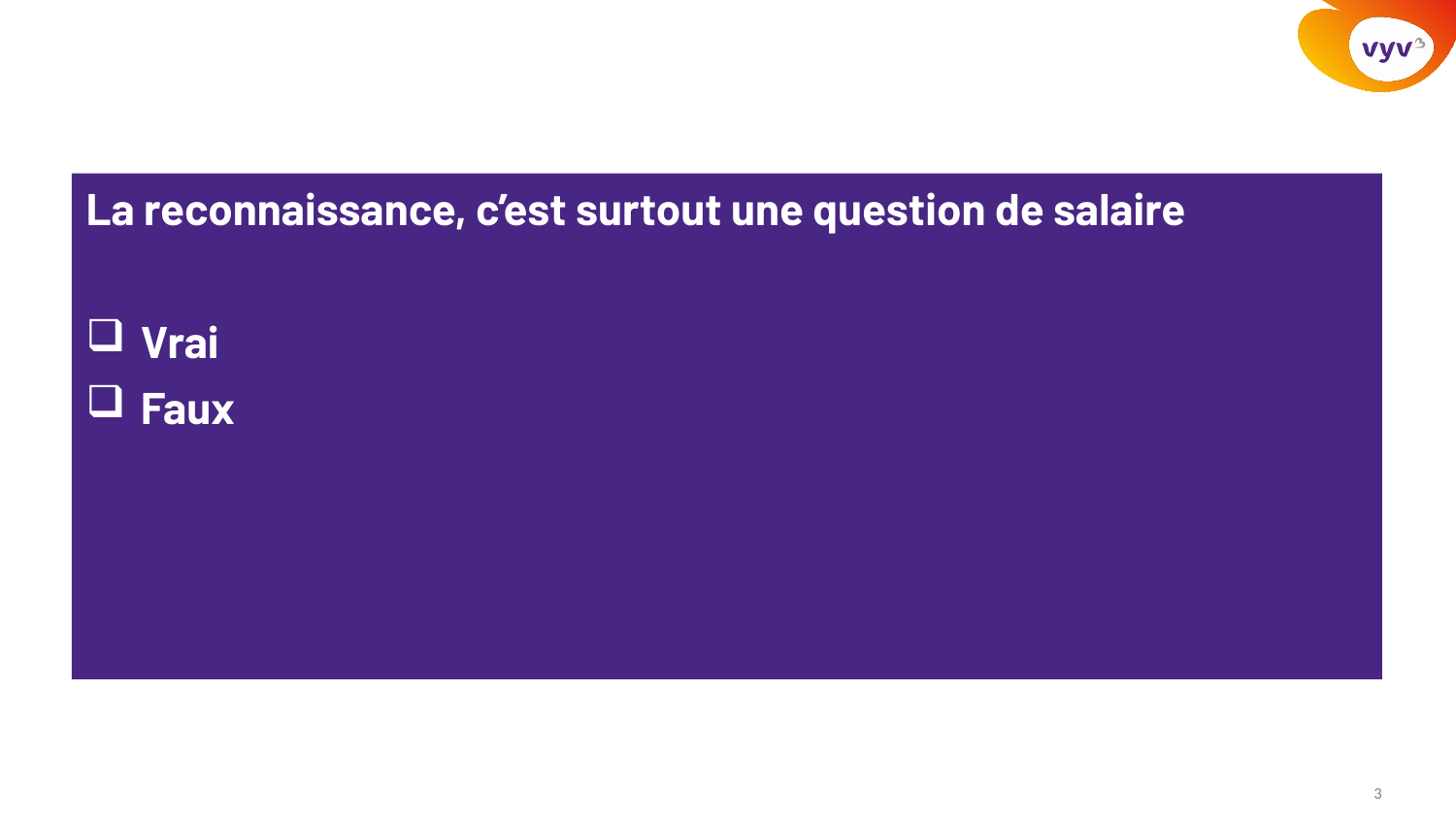

La reconnaissance, c’est surtout une question de salaire

Vrai
Faux
3